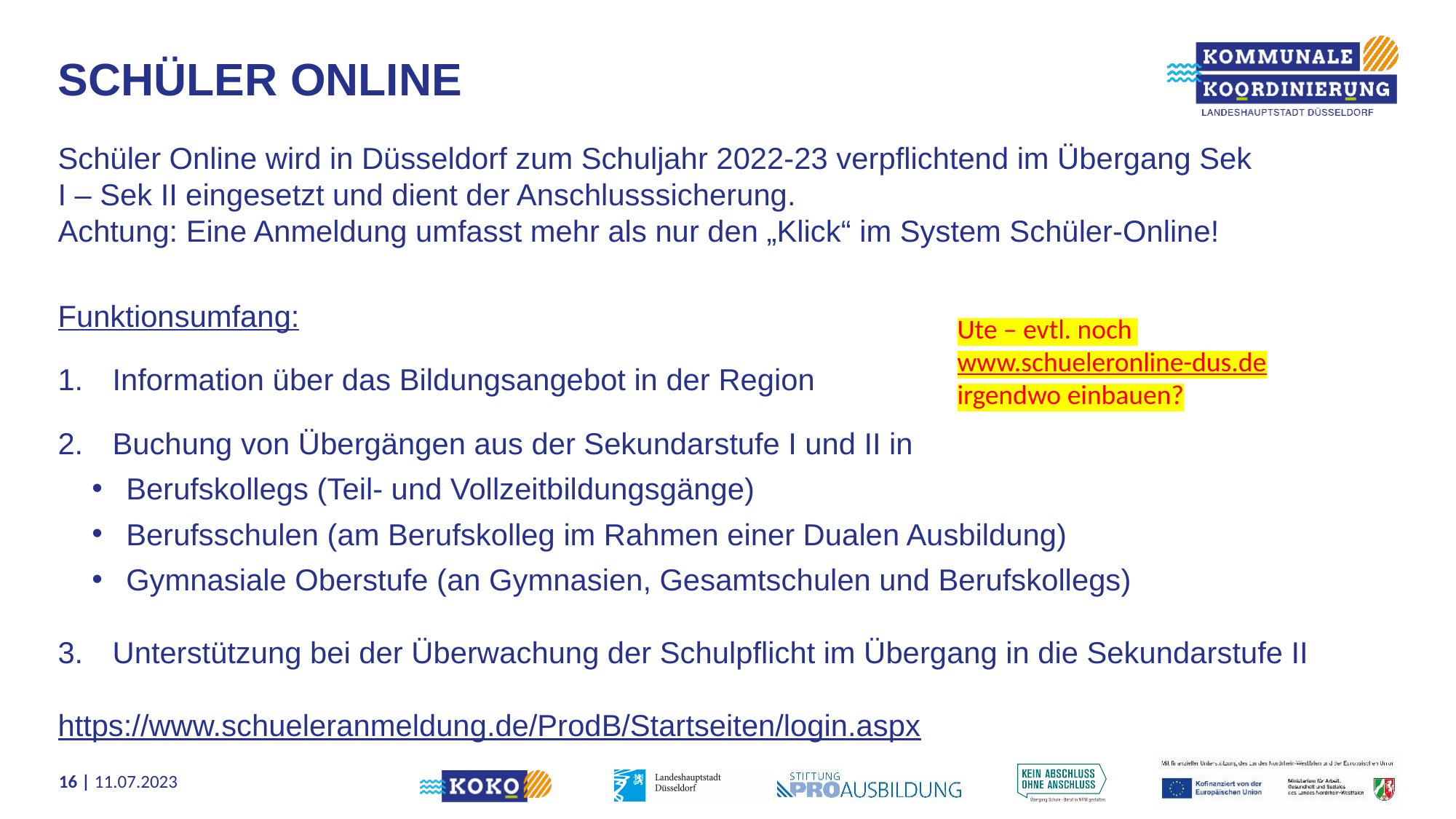

Schüler Online
Schüler Online wird in Düsseldorf zum Schuljahr 2022-23 verpflichtend im Übergang Sek I – Sek II eingesetzt und dient der Anschlusssicherung.
Achtung: Eine Anmeldung umfasst mehr als nur den „Klick“ im System Schüler-Online!
Funktionsumfang:
Information über das Bildungsangebot in der Region
Buchung von Übergängen aus der Sekundarstufe I und II in
Berufskollegs (Teil- und Vollzeitbildungsgänge)
Berufsschulen (am Berufskolleg im Rahmen einer Dualen Ausbildung)
Gymnasiale Oberstufe (an Gymnasien, Gesamtschulen und Berufskollegs)
Unterstützung bei der Überwachung der Schulpflicht im Übergang in die Sekundarstufe II
https://www.schueleranmeldung.de/ProdB/Startseiten/login.aspx
Ute – evtl. noch www.schueleronline-dus.de irgendwo einbauen?